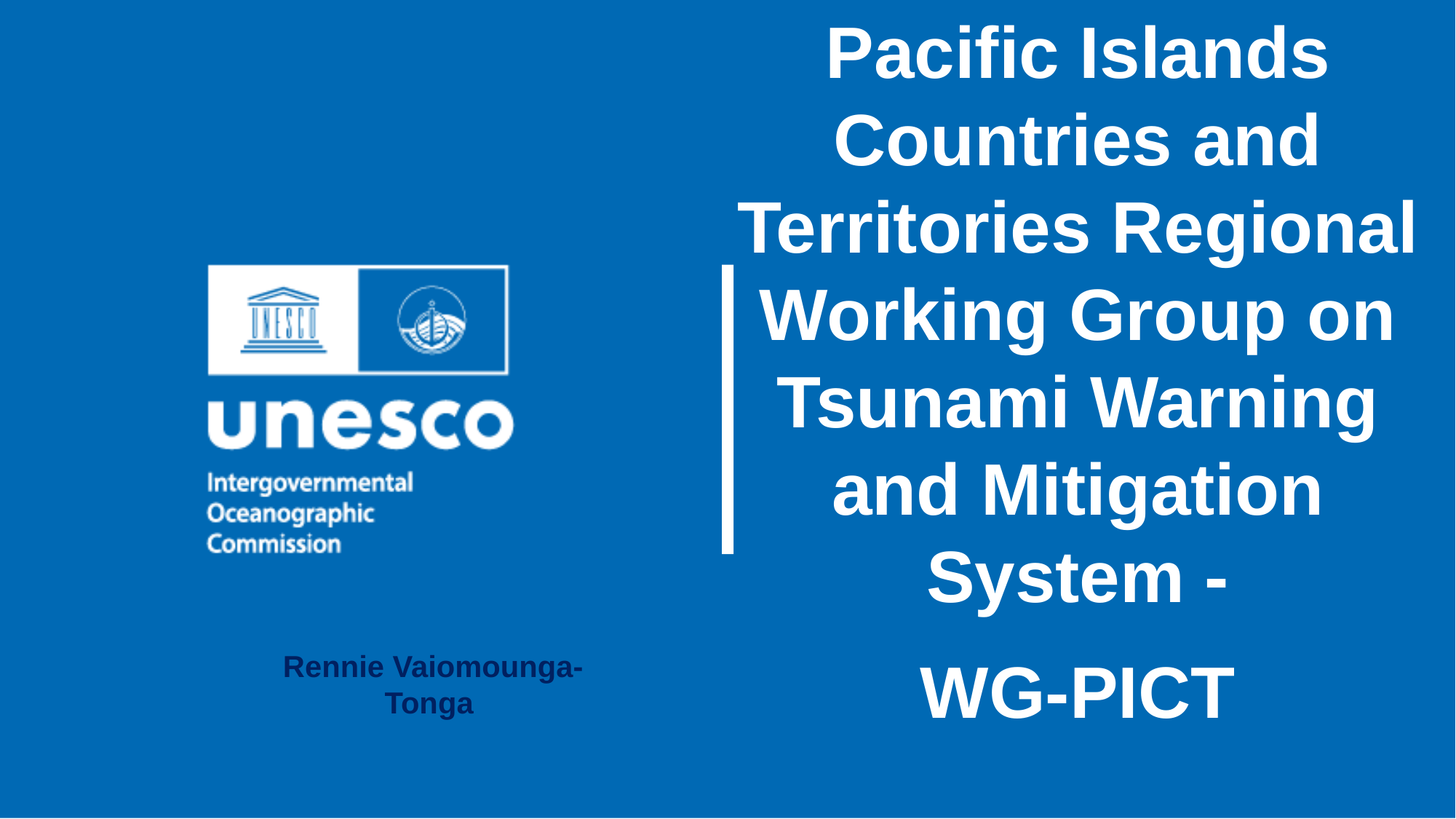

Pacific Islands Countries and Territories Regional Working Group on Tsunami Warning and Mitigation System -

WG-PICT
Rennie Vaiomounga-Tonga